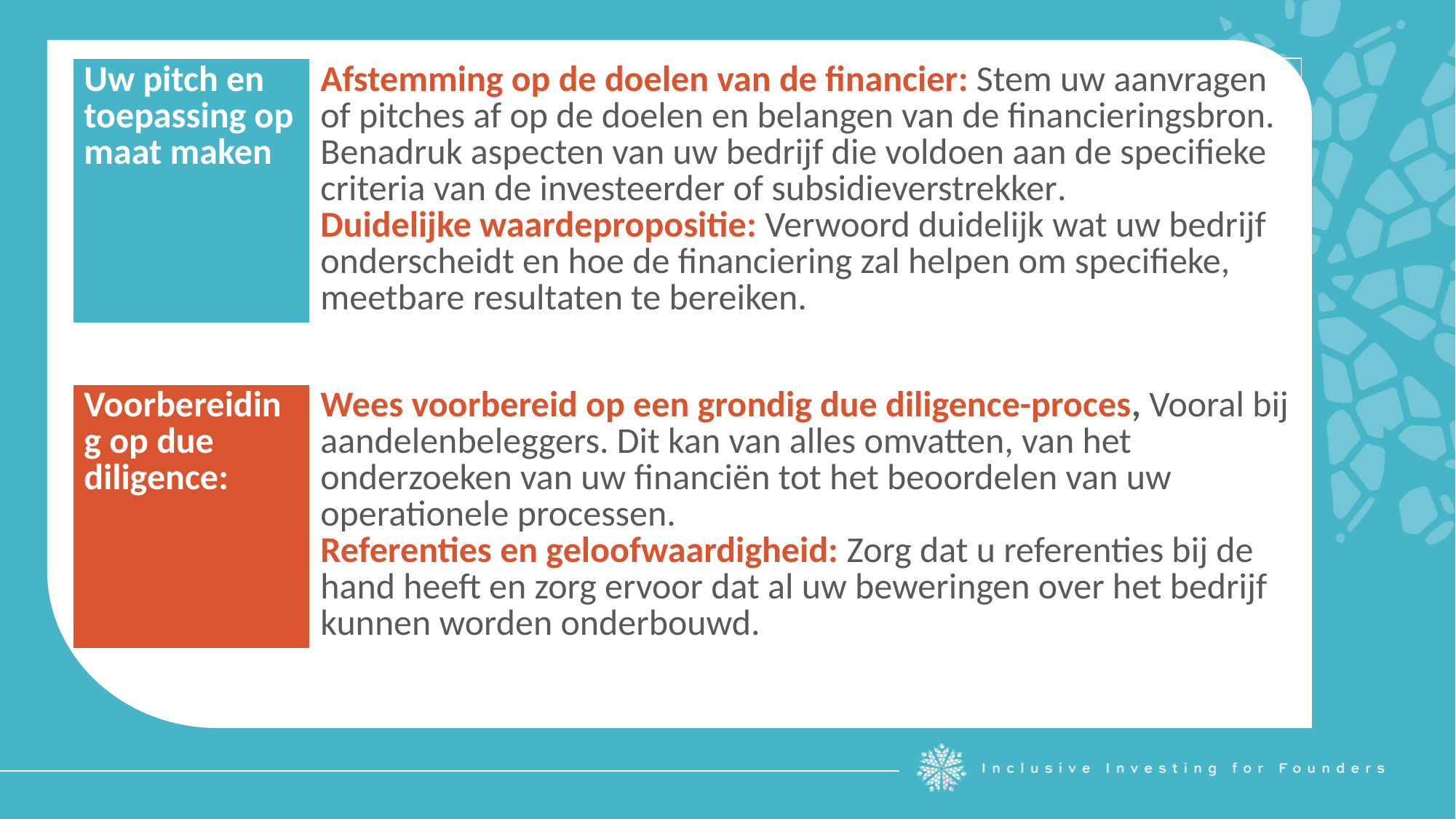

| Uw pitch en toepassing op maat maken | Afstemming op de doelen van de financier: Stem uw aanvragen of pitches af op de doelen en belangen van de financieringsbron. Benadruk aspecten van uw bedrijf die voldoen aan de specifieke criteria van de investeerder of subsidieverstrekker. Duidelijke waardepropositie: Verwoord duidelijk wat uw bedrijf onderscheidt en hoe de financiering zal helpen om specifieke, meetbare resultaten te bereiken. |
| --- | --- |
Knowledge is Power

| Voorbereiding op due diligence: | Wees voorbereid op een grondig due diligence-proces, Vooral bij aandelenbeleggers. Dit kan van alles omvatten, van het onderzoeken van uw financiën tot het beoordelen van uw operationele processen. Referenties en geloofwaardigheid: Zorg dat u referenties bij de hand heeft en zorg ervoor dat al uw beweringen over het bedrijf kunnen worden onderbouwd. |
| --- | --- |